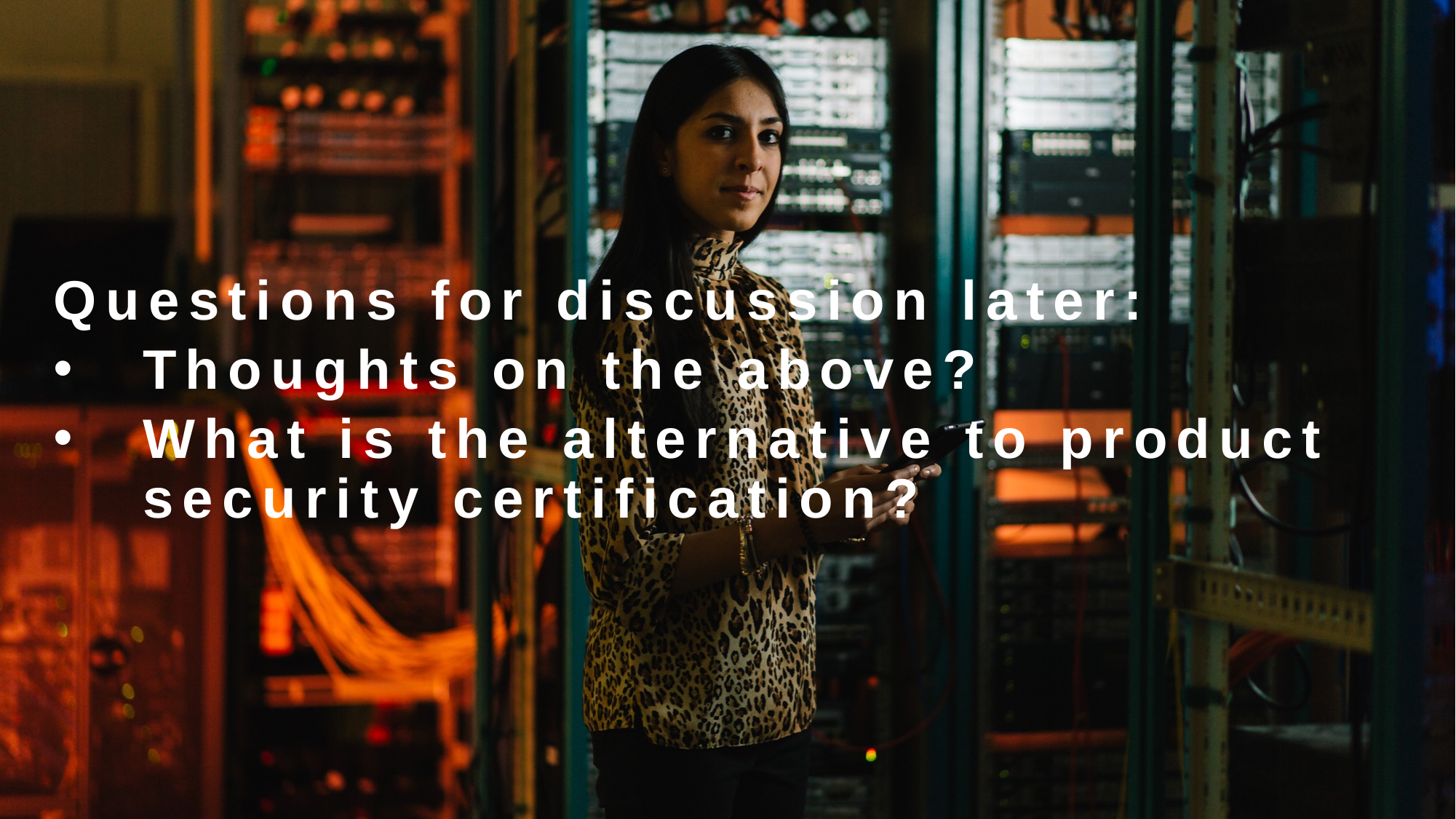

Questions for discussion later:
Thoughts on the above?
What is the alternative to product security certification?